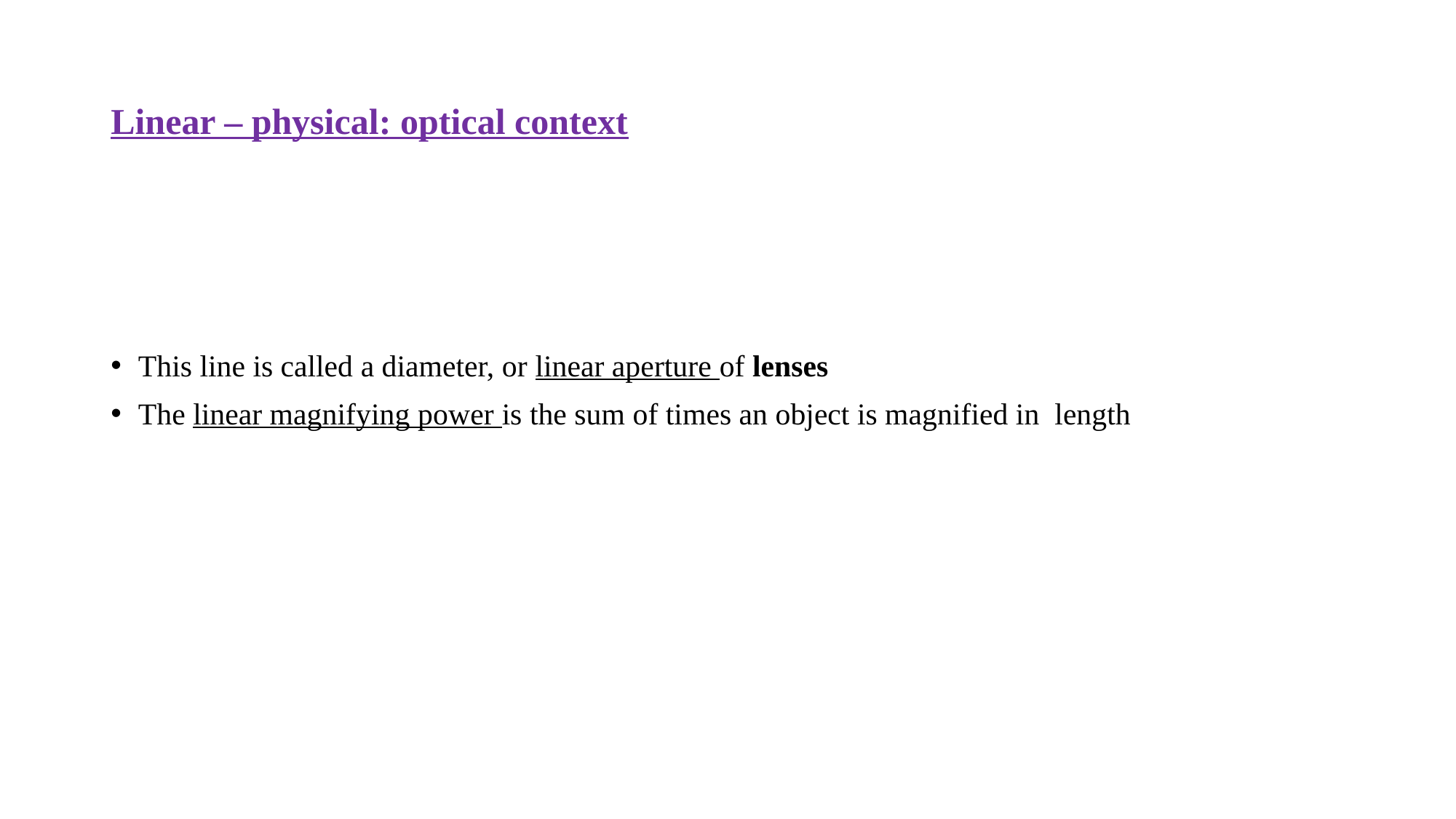

# Linear – physical: optical context

This line is called a diameter, or linear aperture of lenses
The linear magnifying power is the sum of times an object is magnified in  length